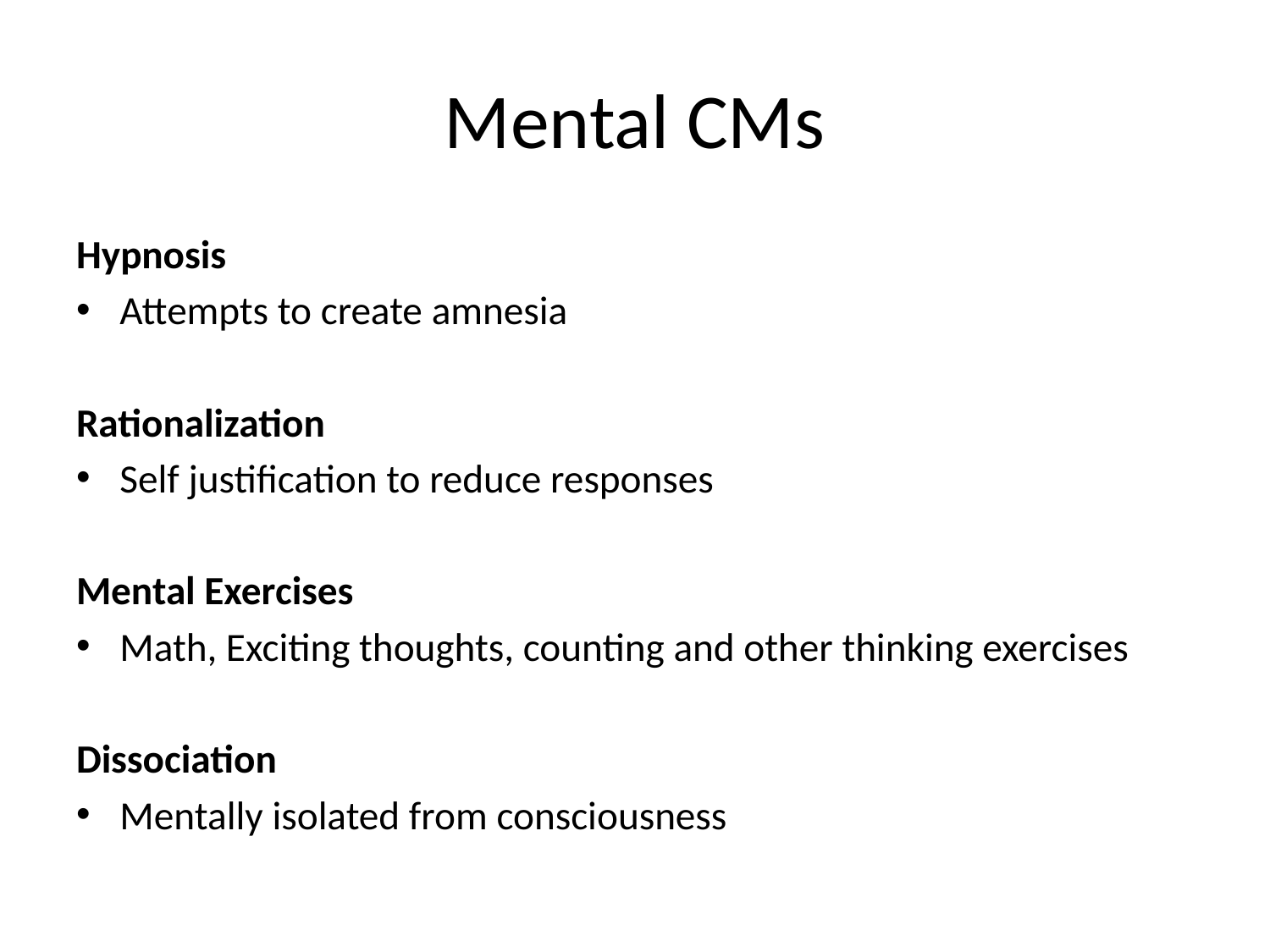

# Mental CMs
Hypnosis
Attempts to create amnesia

Rationalization
Self justification to reduce responses

Mental Exercises
Math, Exciting thoughts, counting and other thinking exercises

Dissociation
Mentally isolated from consciousness